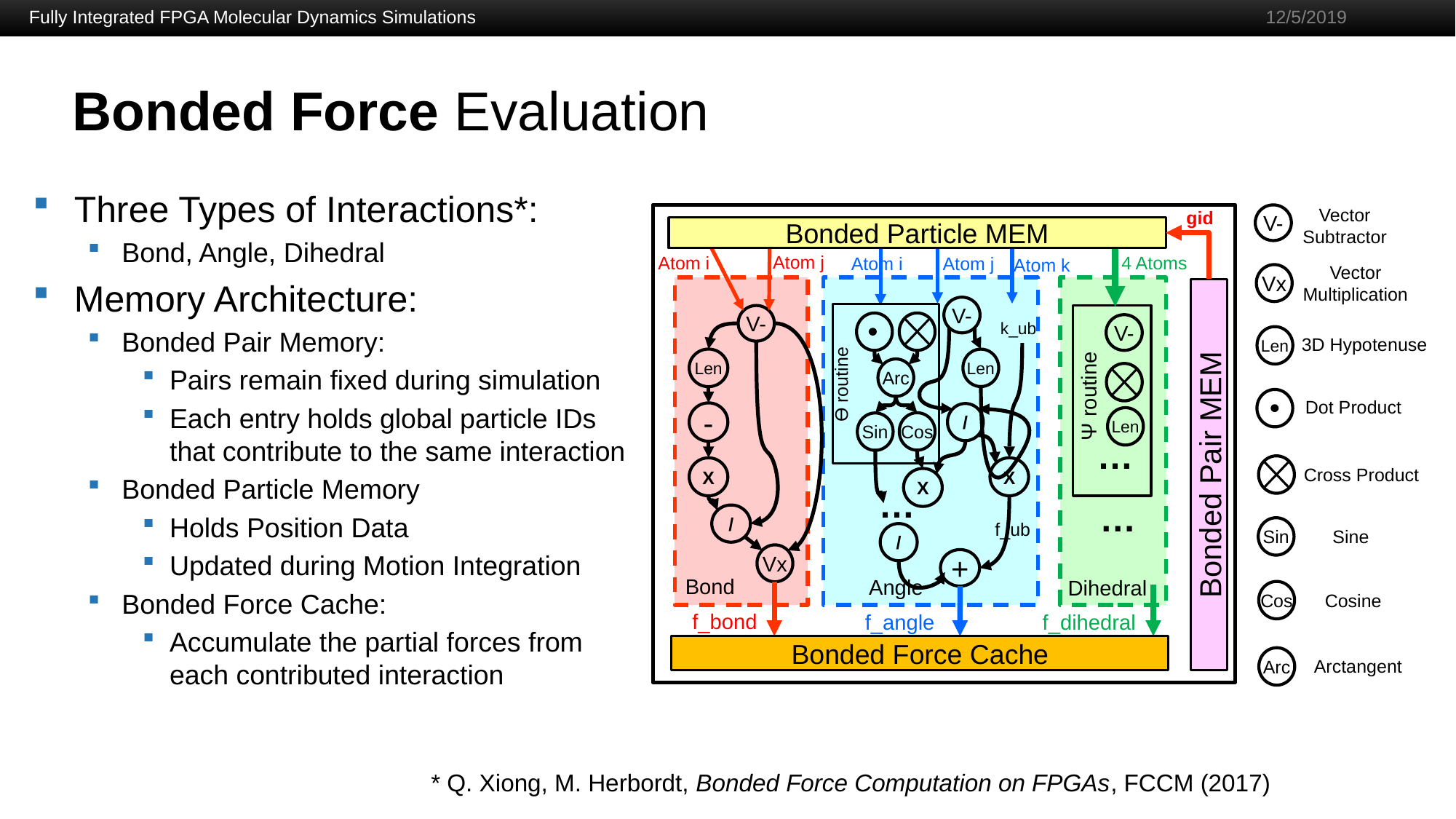

Fully Integrated FPGA Molecular Dynamics Simulations
12/5/2019
# Bonded Force Evaluation
Three Types of Interactions*:
Bond, Angle, Dihedral
Memory Architecture:
Bonded Pair Memory:
Pairs remain fixed during simulation
Each entry holds global particle IDs that contribute to the same interaction
Bonded Particle Memory
Holds Position Data
Updated during Motion Integration
Bonded Force Cache:
Accumulate the partial forces from each contributed interaction

Vector
Subtractor
gid

V-
Bonded Particle MEM
Atom j
Atom i
4 Atoms
Atom i
Atom j
Atom k
Vector
Multiplication
Vx

Bonded Pair MEM
V-

V-

k_ub

V-
Len
3D Hypotenuse

Len
Len
Arc
Ɵ routine

Ψ routine

Dot Product
-
/

Len
Cos
Sin
…

X
X
Cross Product
X
…
…
/
f_ub
Sin
Sine
/
Vx
+
Bond
Angle
Dihedral
Cos
Cosine
f_bond
f_angle
f_dihedral
Bonded Force Cache
Arc
Arctangent
* Q. Xiong, M. Herbordt, Bonded Force Computation on FPGAs, FCCM (2017)